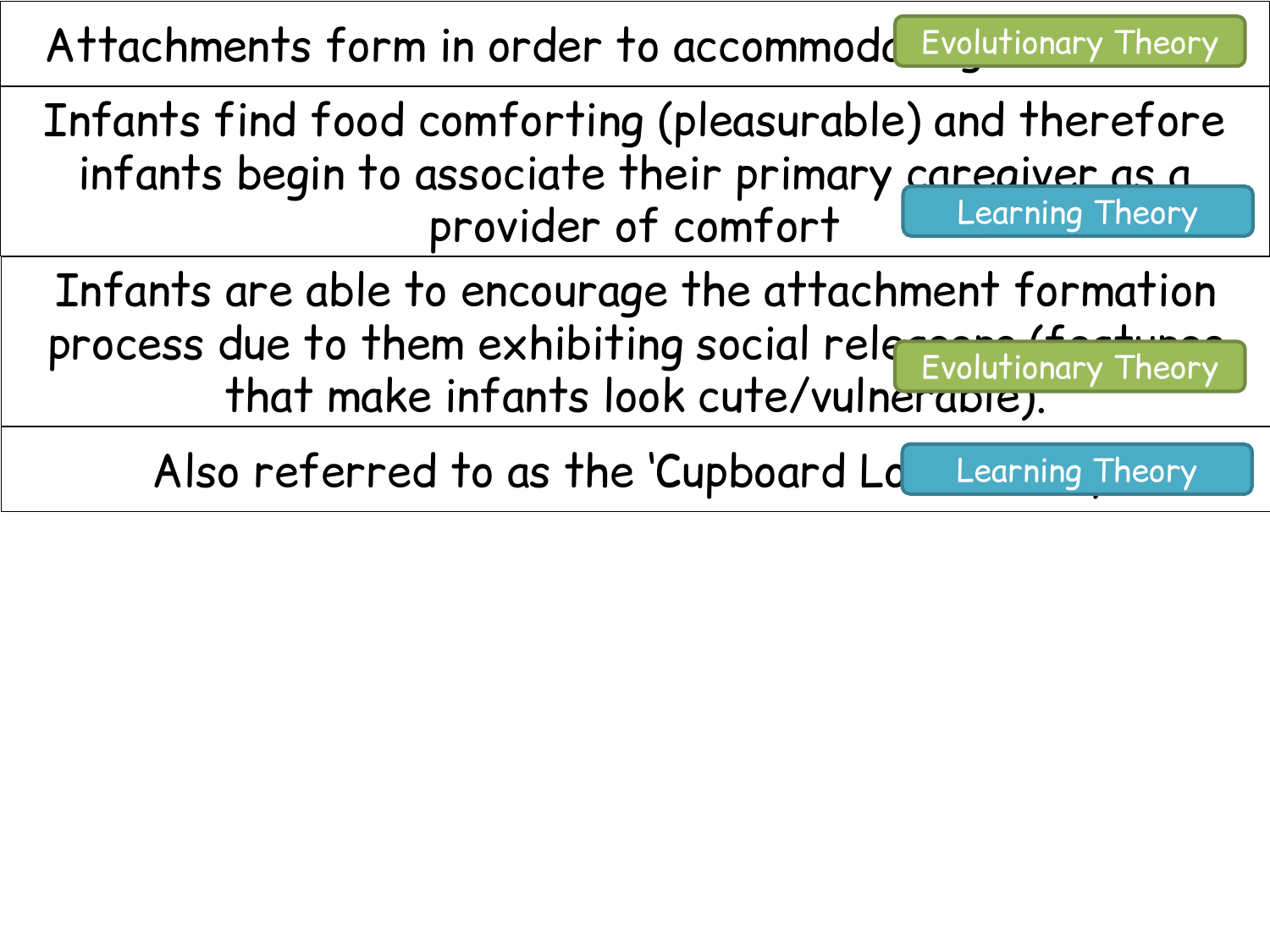

# Attachments form in order to accommodate gene survival
Evolutionary Theory
Infants find food comforting (pleasurable) and therefore infants begin to associate their primary caregiver as a provider of comfort
Learning Theory
Infants are able to encourage the attachment formation process due to them exhibiting social releasers (features that make infants look cute/vulnerable).
Evolutionary Theory
Also referred to as the ‘Cupboard Love Theory’
Learning Theory